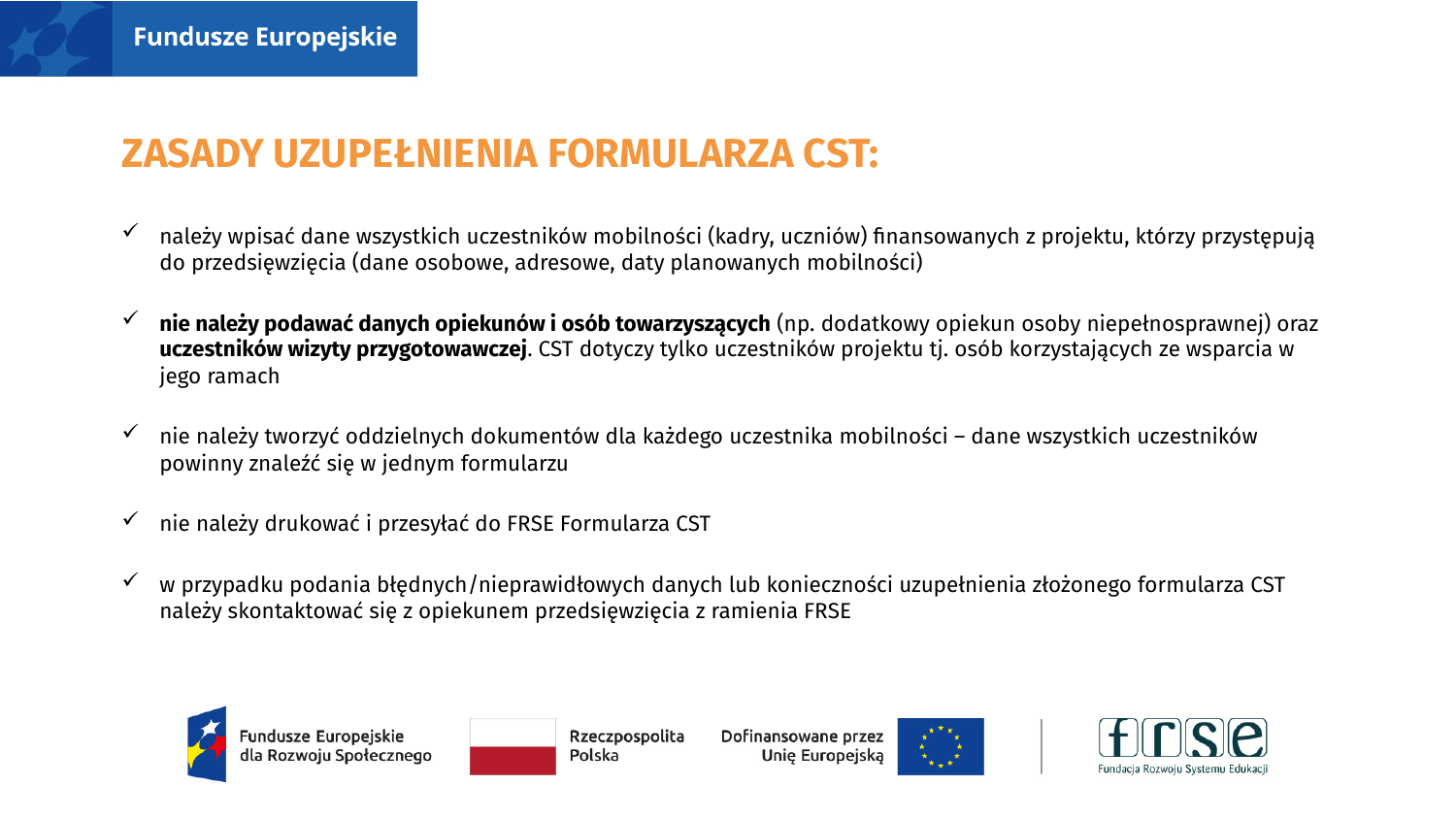

# Zasady uzupełnienia formularza CST:
należy wpisać dane wszystkich uczestników mobilności (kadry, uczniów) finansowanych z projektu, którzy przystępują do przedsięwzięcia (dane osobowe, adresowe, daty planowanych mobilności)

nie należy podawać danych opiekunów i osób towarzyszących (np. dodatkowy opiekun osoby niepełnosprawnej) oraz uczestników wizyty przygotowawczej. CST dotyczy tylko uczestników projektu tj. osób korzystających ze wsparcia w jego ramach

nie należy tworzyć oddzielnych dokumentów dla każdego uczestnika mobilności – dane wszystkich uczestników powinny znaleźć się w jednym formularzu

nie należy drukować i przesyłać do FRSE Formularza CST

w przypadku podania błędnych/nieprawidłowych danych lub konieczności uzupełnienia złożonego formularza CST należy skontaktować się z opiekunem przedsięwzięcia z ramienia FRSE